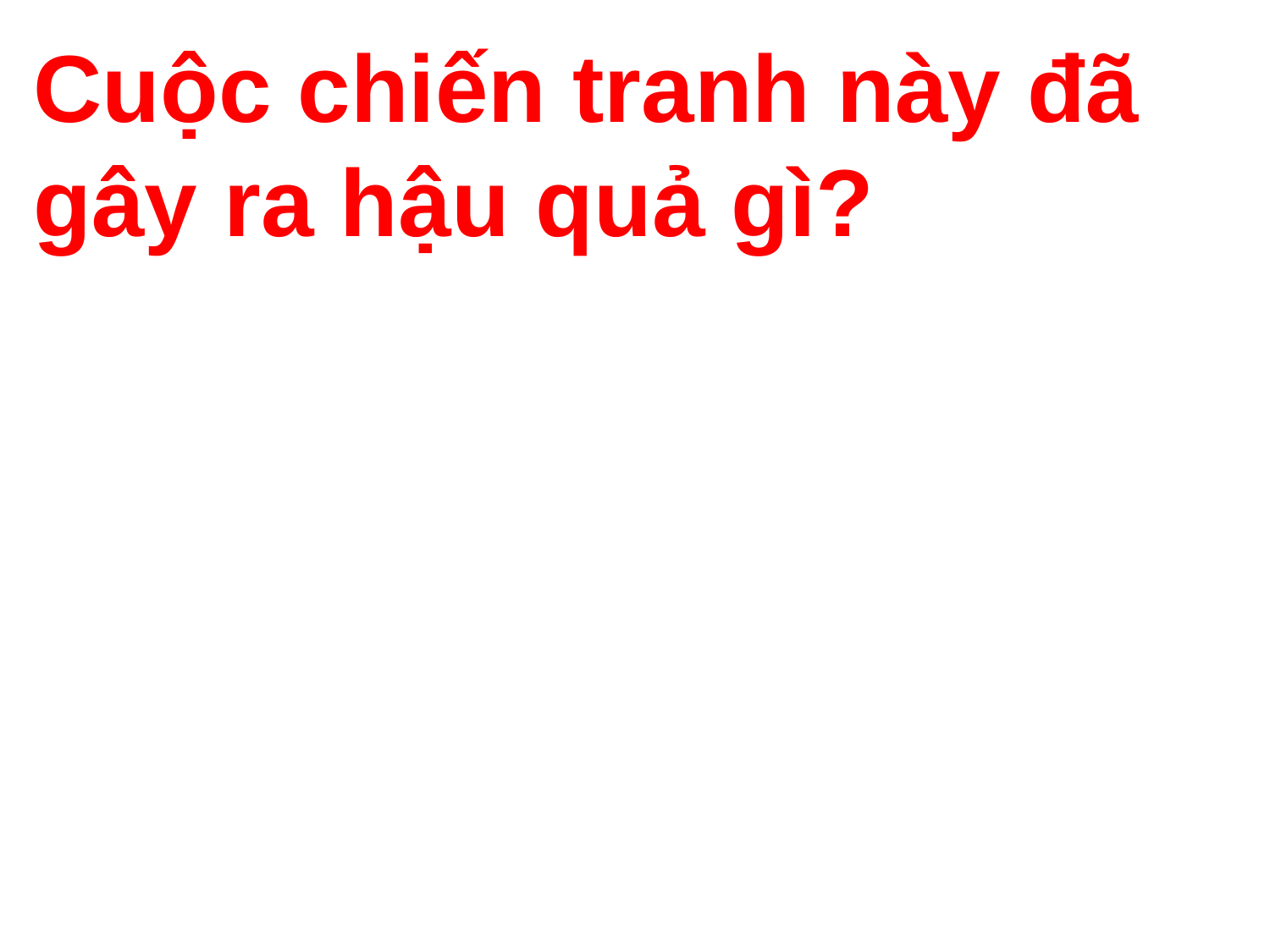

Cuộc chiến tranh này đã gây ra hậu quả gì?